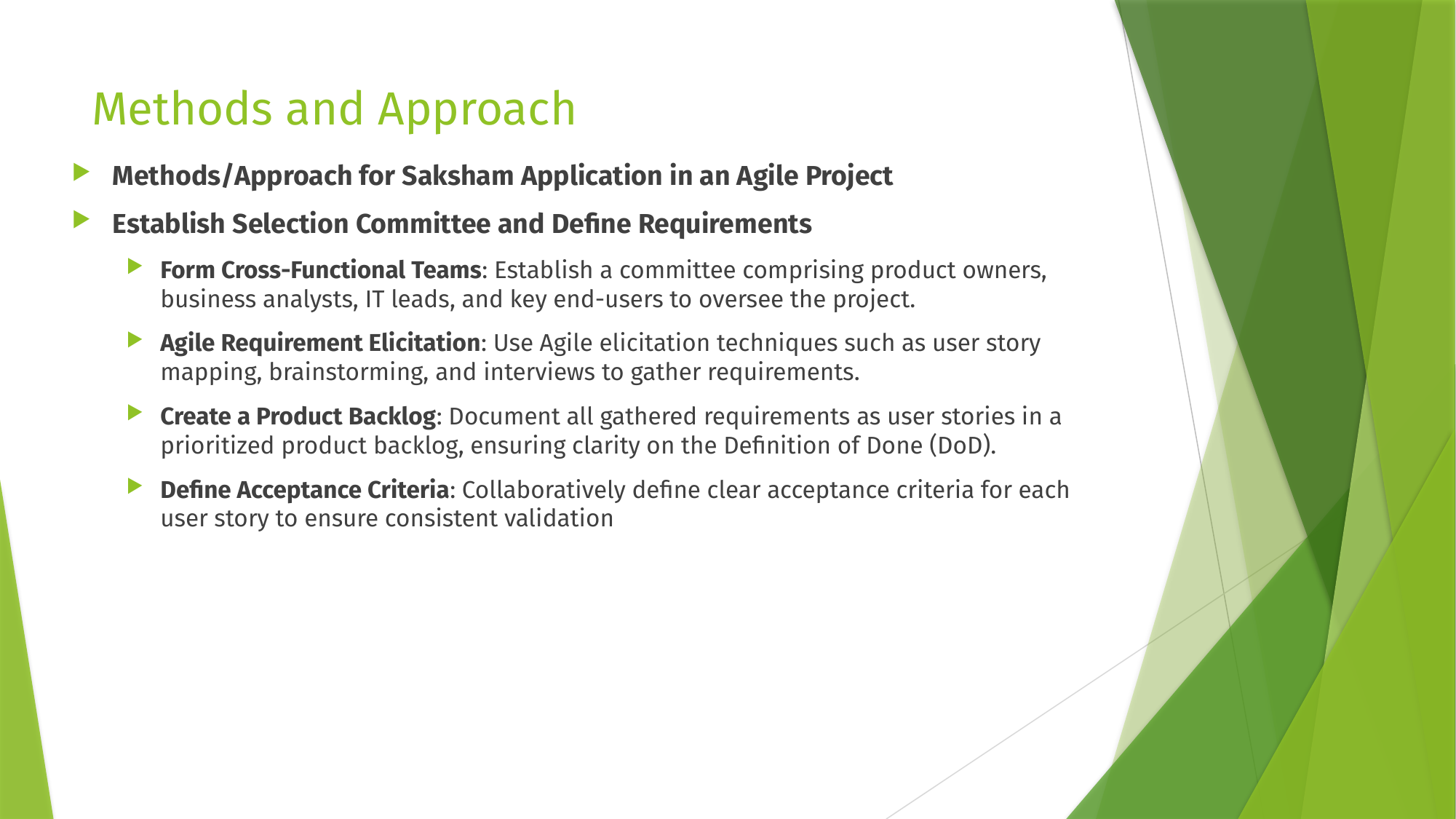

# Methods and Approach
Methods/Approach for Saksham Application in an Agile Project
Establish Selection Committee and Define Requirements
Form Cross-Functional Teams: Establish a committee comprising product owners, business analysts, IT leads, and key end-users to oversee the project.
Agile Requirement Elicitation: Use Agile elicitation techniques such as user story mapping, brainstorming, and interviews to gather requirements.
Create a Product Backlog: Document all gathered requirements as user stories in a prioritized product backlog, ensuring clarity on the Definition of Done (DoD).
Define Acceptance Criteria: Collaboratively define clear acceptance criteria for each user story to ensure consistent validation